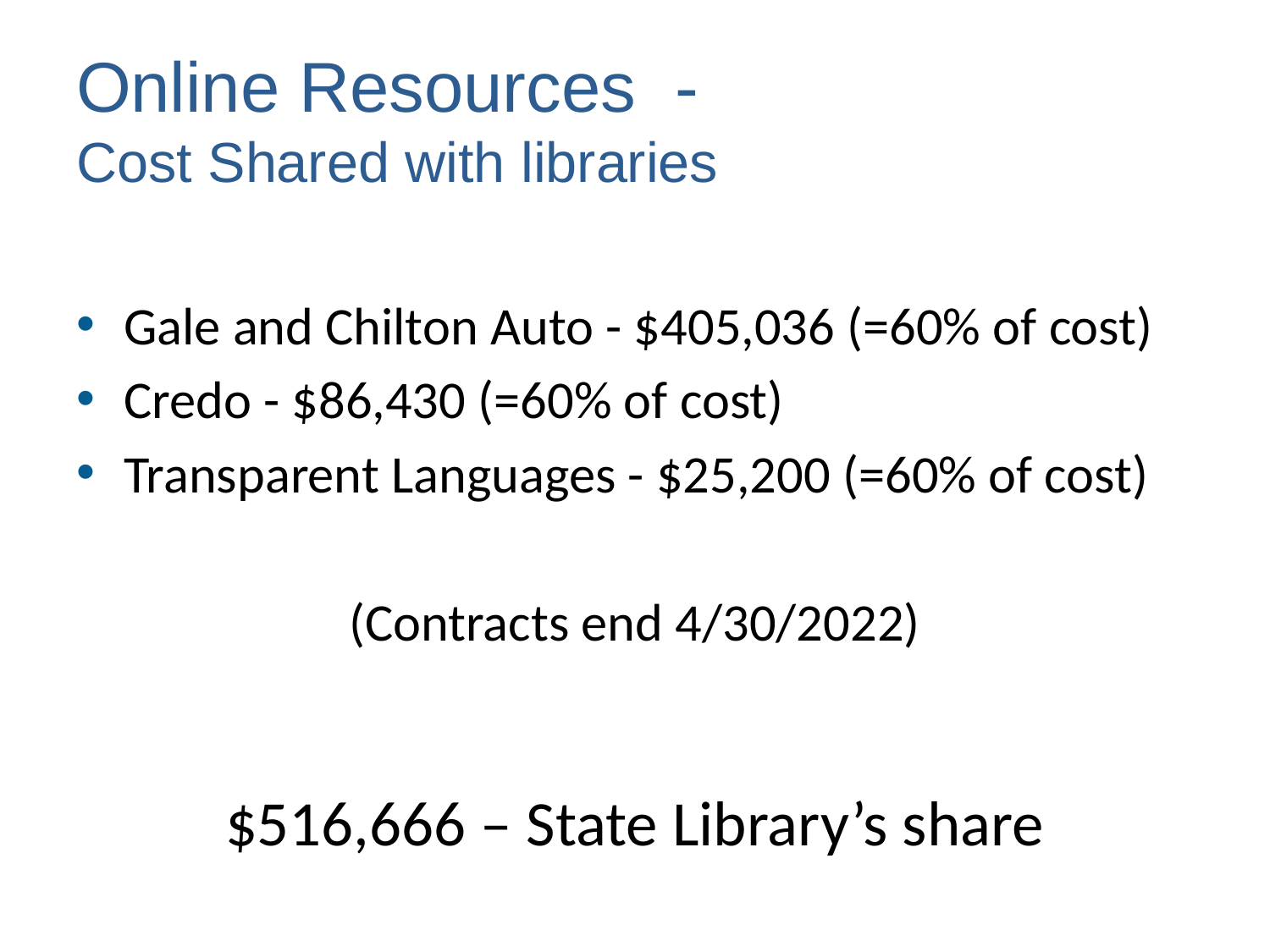

# Online Resources  - Cost Shared with libraries

Gale and Chilton Auto - $405,036 (=60% of cost)
Credo - $86,430 (=60% of cost)
Transparent Languages - $25,200 (=60% of cost)

(Contracts end 4/30/2022)

$516,666 – State Library’s share